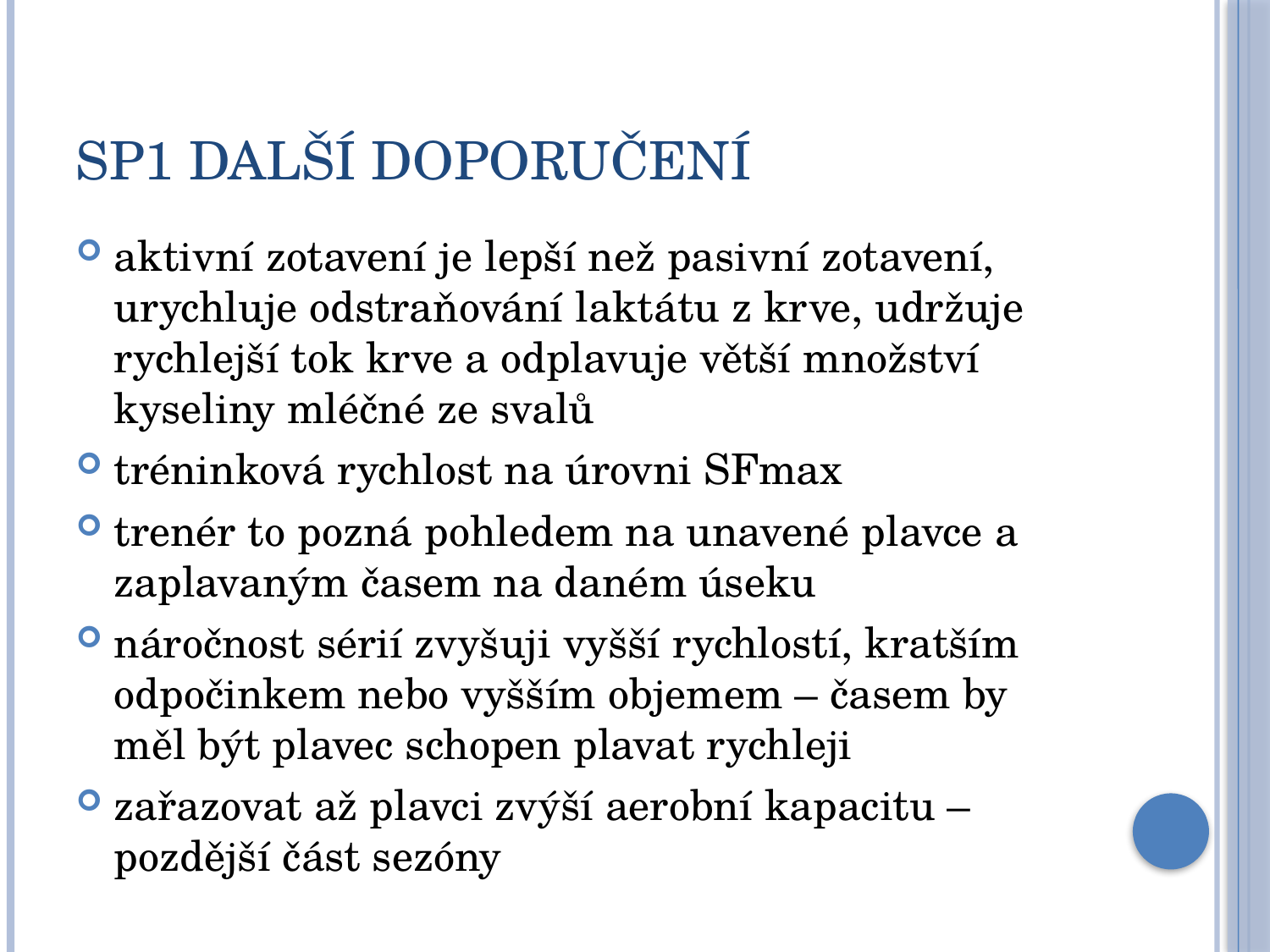

# Sp1 Další doporučení
aktivní zotavení je lepší než pasivní zotavení, urychluje odstraňování laktátu z krve, udržuje rychlejší tok krve a odplavuje větší množství kyseliny mléčné ze svalů
tréninková rychlost na úrovni SFmax
trenér to pozná pohledem na unavené plavce a zaplavaným časem na daném úseku
náročnost sérií zvyšuji vyšší rychlostí, kratším odpočinkem nebo vyšším objemem – časem by měl být plavec schopen plavat rychleji
zařazovat až plavci zvýší aerobní kapacitu – pozdější část sezóny